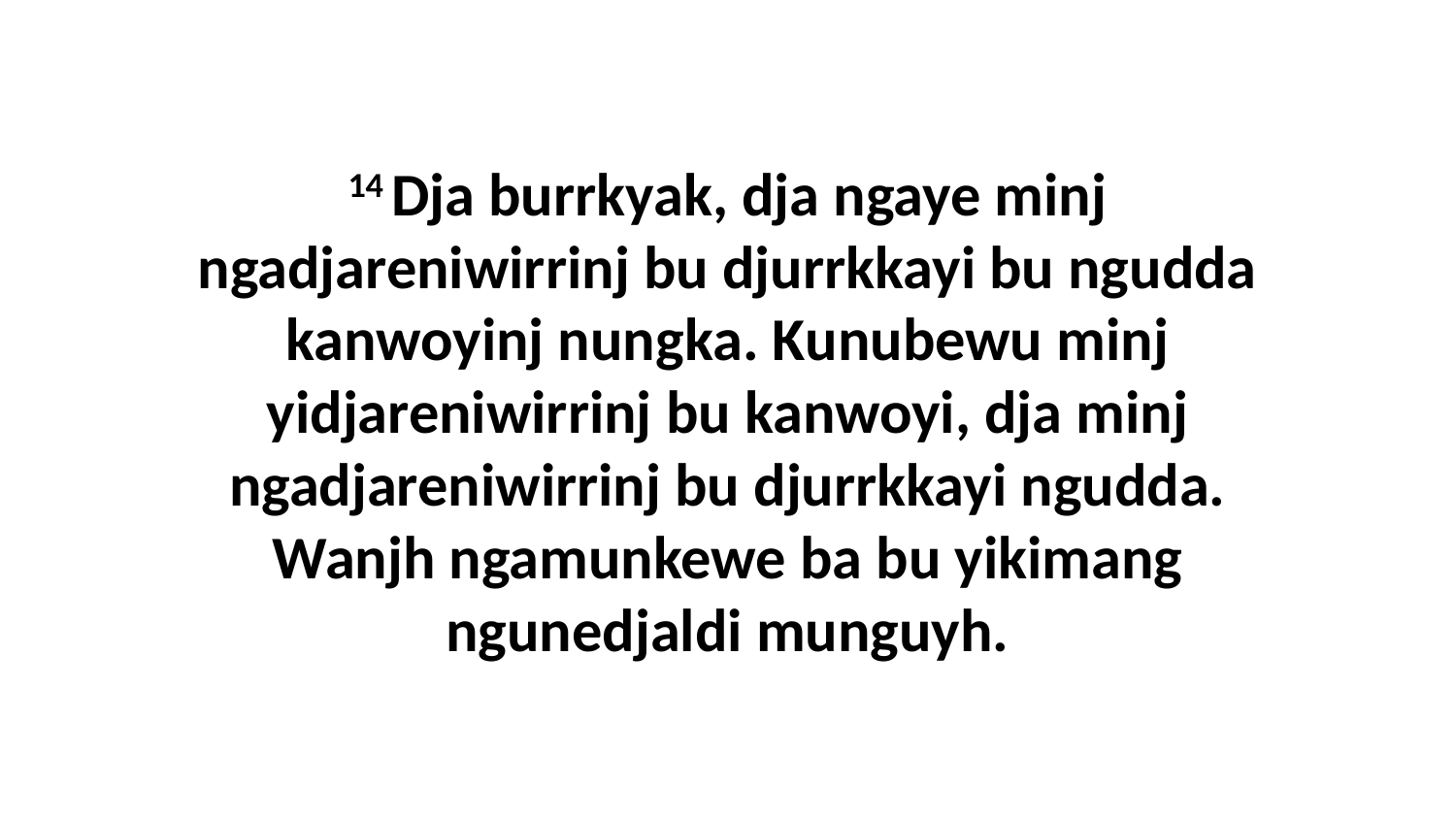

14 Dja burrkyak, dja ngaye minj ngadjareniwirrinj bu djurrkkayi bu ngudda kanwoyinj nungka. Kunubewu minj yidjareniwirrinj bu kanwoyi, dja minj ngadjareniwirrinj bu djurrkkayi ngudda. Wanjh ngamunkewe ba bu yikimang ngunedjaldi munguyh.